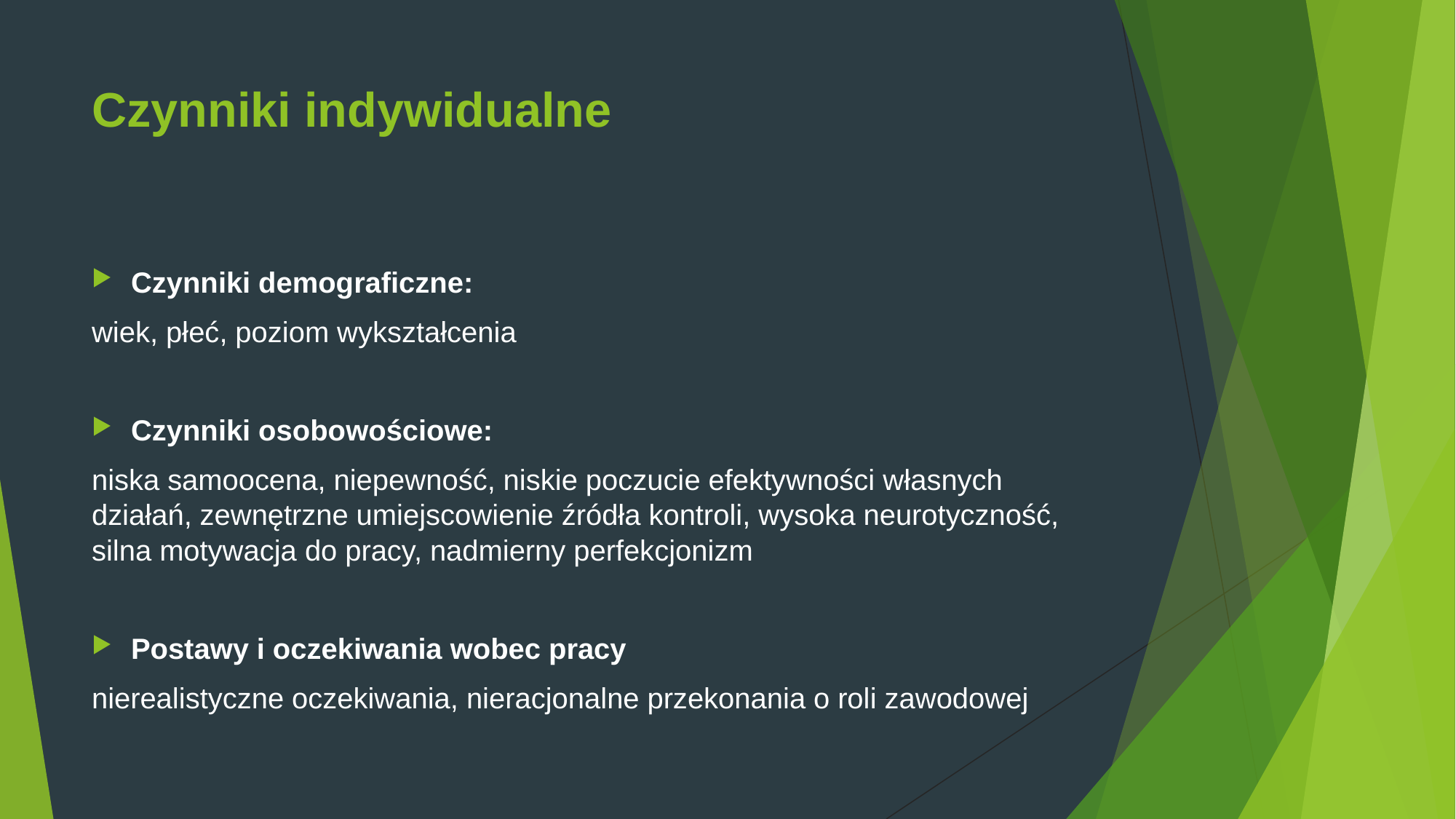

# Czynniki indywidualne
Czynniki demograficzne:
wiek, płeć, poziom wykształcenia

Czynniki osobowościowe:
niska samoocena, niepewność, niskie poczucie efektywności własnych działań, zewnętrzne umiejscowienie źródła kontroli, wysoka neurotyczność, silna motywacja do pracy, nadmierny perfekcjonizm

Postawy i oczekiwania wobec pracy
nierealistyczne oczekiwania, nieracjonalne przekonania o roli zawodowej